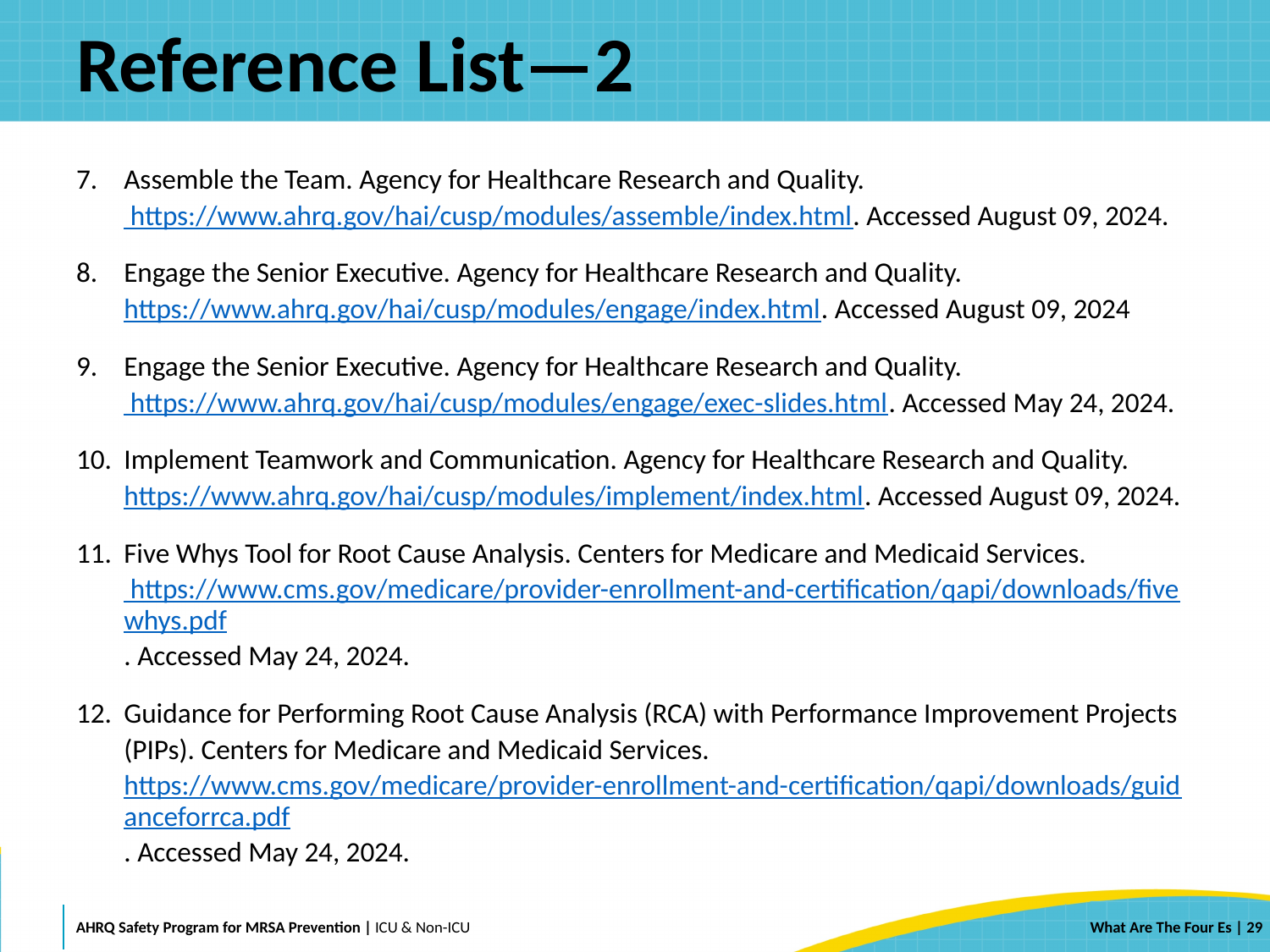

# Reference List—2
Assemble the Team. Agency for Healthcare Research and Quality. https://www.ahrq.gov/hai/cusp/modules/assemble/index.html. Accessed August 09, 2024.
Engage the Senior Executive. Agency for Healthcare Research and Quality. https://www.ahrq.gov/hai/cusp/modules/engage/index.html. Accessed August 09, 2024
Engage the Senior Executive. Agency for Healthcare Research and Quality. https://www.ahrq.gov/hai/cusp/modules/engage/exec-slides.html. Accessed May 24, 2024.
Implement Teamwork and Communication. Agency for Healthcare Research and Quality. https://www.ahrq.gov/hai/cusp/modules/implement/index.html. Accessed August 09, 2024.
Five Whys Tool for Root Cause Analysis. Centers for Medicare and Medicaid Services. https://www.cms.gov/medicare/provider-enrollment-and-certification/qapi/downloads/fivewhys.pdf. Accessed May 24, 2024.
Guidance for Performing Root Cause Analysis (RCA) with Performance Improvement Projects (PIPs). Centers for Medicare and Medicaid Services. https://www.cms.gov/medicare/provider-enrollment-and-certification/qapi/downloads/guidanceforrca.pdf. Accessed May 24, 2024.
 | 29